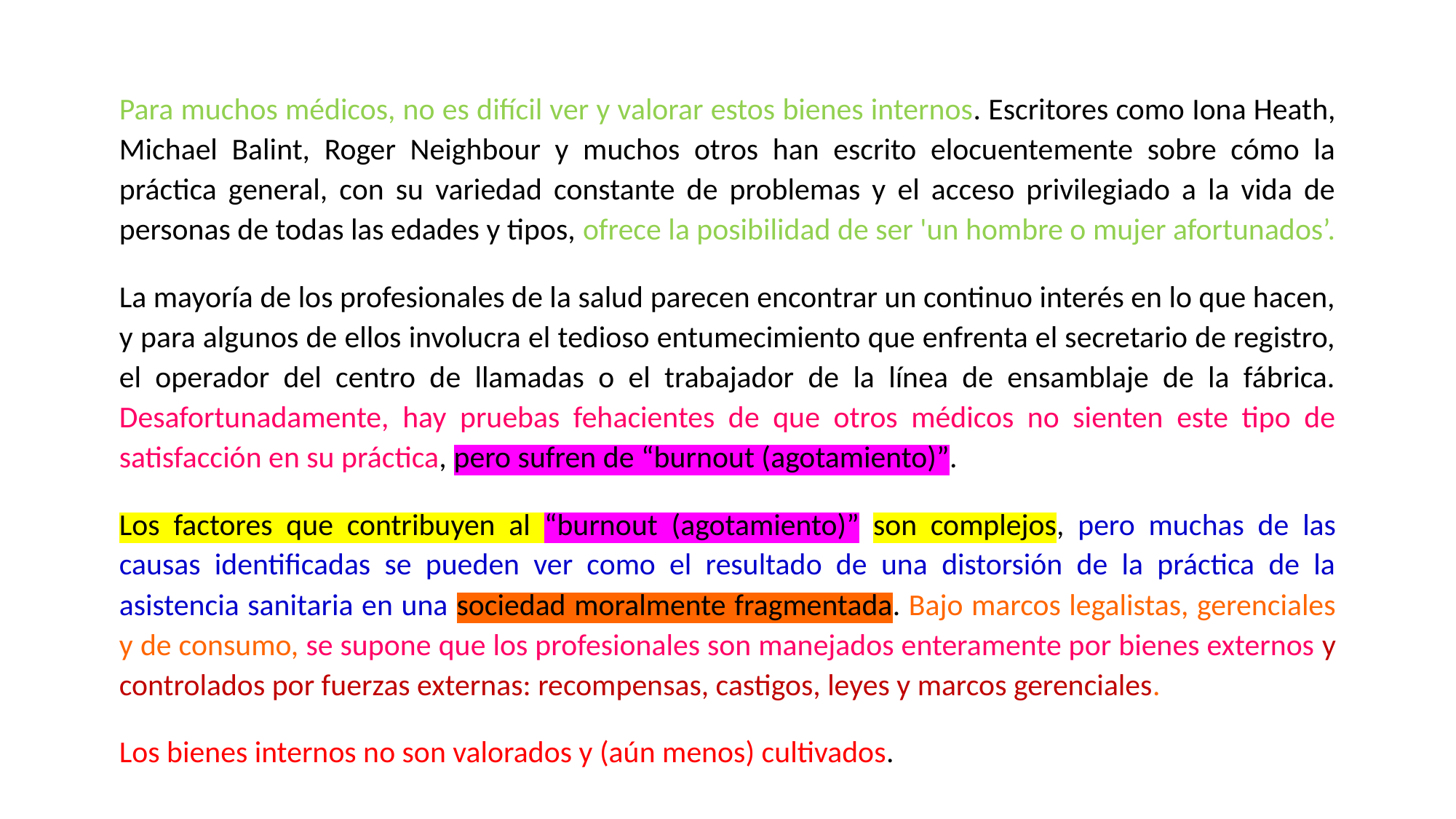

Para muchos médicos, no es difícil ver y valorar estos bienes internos. Escritores como Iona Heath, Michael Balint, Roger Neighbour y muchos otros han escrito elocuentemente sobre cómo la práctica general, con su variedad constante de problemas y el acceso privilegiado a la vida de personas de todas las edades y tipos, ofrece la posibilidad de ser 'un hombre o mujer afortunados’.
La mayoría de los profesionales de la salud parecen encontrar un continuo interés en lo que hacen, y para algunos de ellos involucra el tedioso entumecimiento que enfrenta el secretario de registro, el operador del centro de llamadas o el trabajador de la línea de ensamblaje de la fábrica. Desafortunadamente, hay pruebas fehacientes de que otros médicos no sienten este tipo de satisfacción en su práctica, pero sufren de “burnout (agotamiento)”.
Los factores que contribuyen al “burnout (agotamiento)” son complejos, pero muchas de las causas identificadas se pueden ver como el resultado de una distorsión de la práctica de la asistencia sanitaria en una sociedad moralmente fragmentada. Bajo marcos legalistas, gerenciales y de consumo, se supone que los profesionales son manejados enteramente por bienes externos y controlados por fuerzas externas: recompensas, castigos, leyes y marcos gerenciales.
Los bienes internos no son valorados y (aún menos) cultivados.